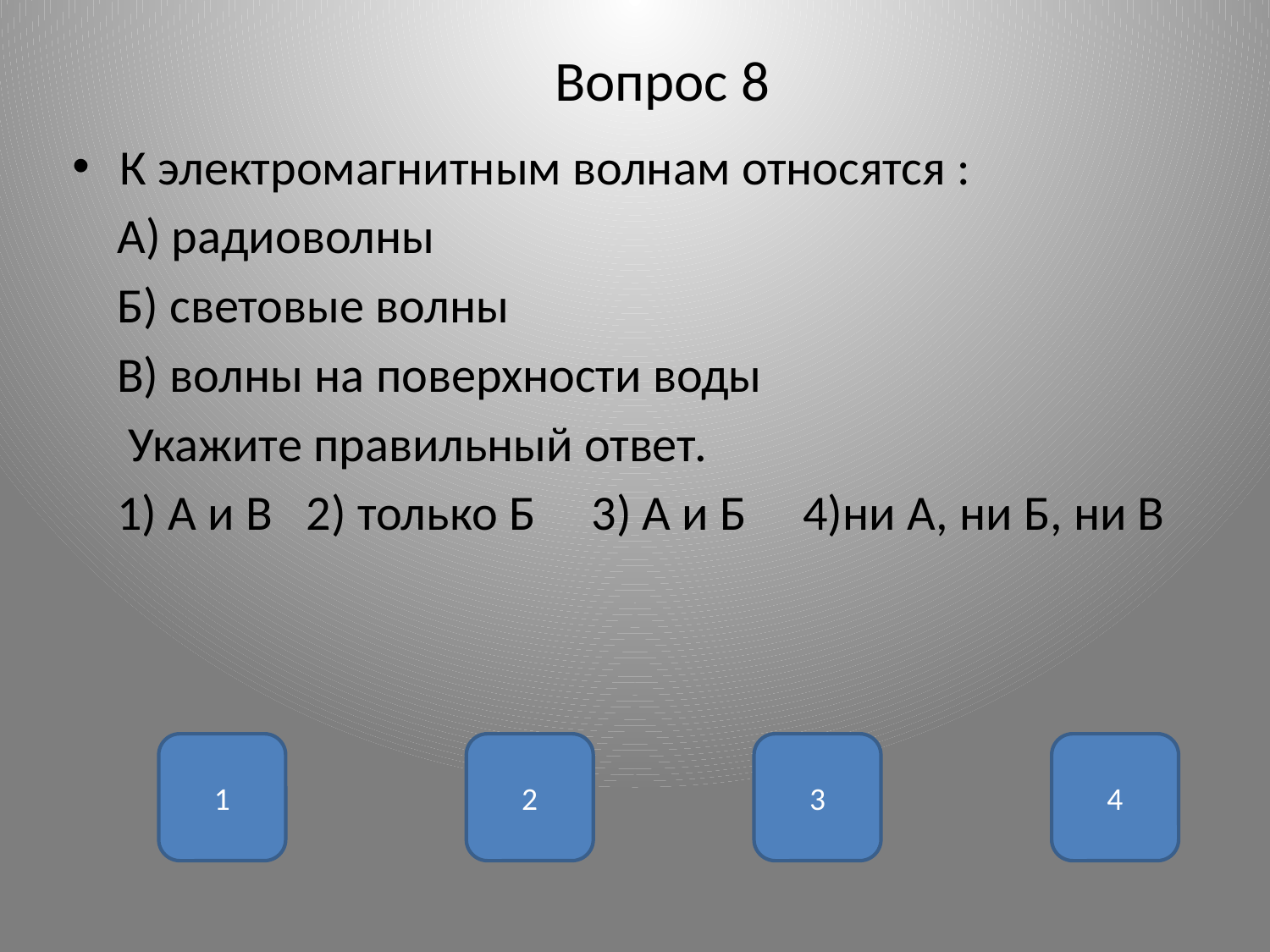

# Вопрос 8
К электромагнитным волнам относятся :
    А) радиоволны
    Б) световые волны
    В) волны на поверхности воды
     Укажите правильный ответ.
    1) А и В   2) только Б     3) А и Б     4)ни А, ни Б, ни В

1
2
3
4